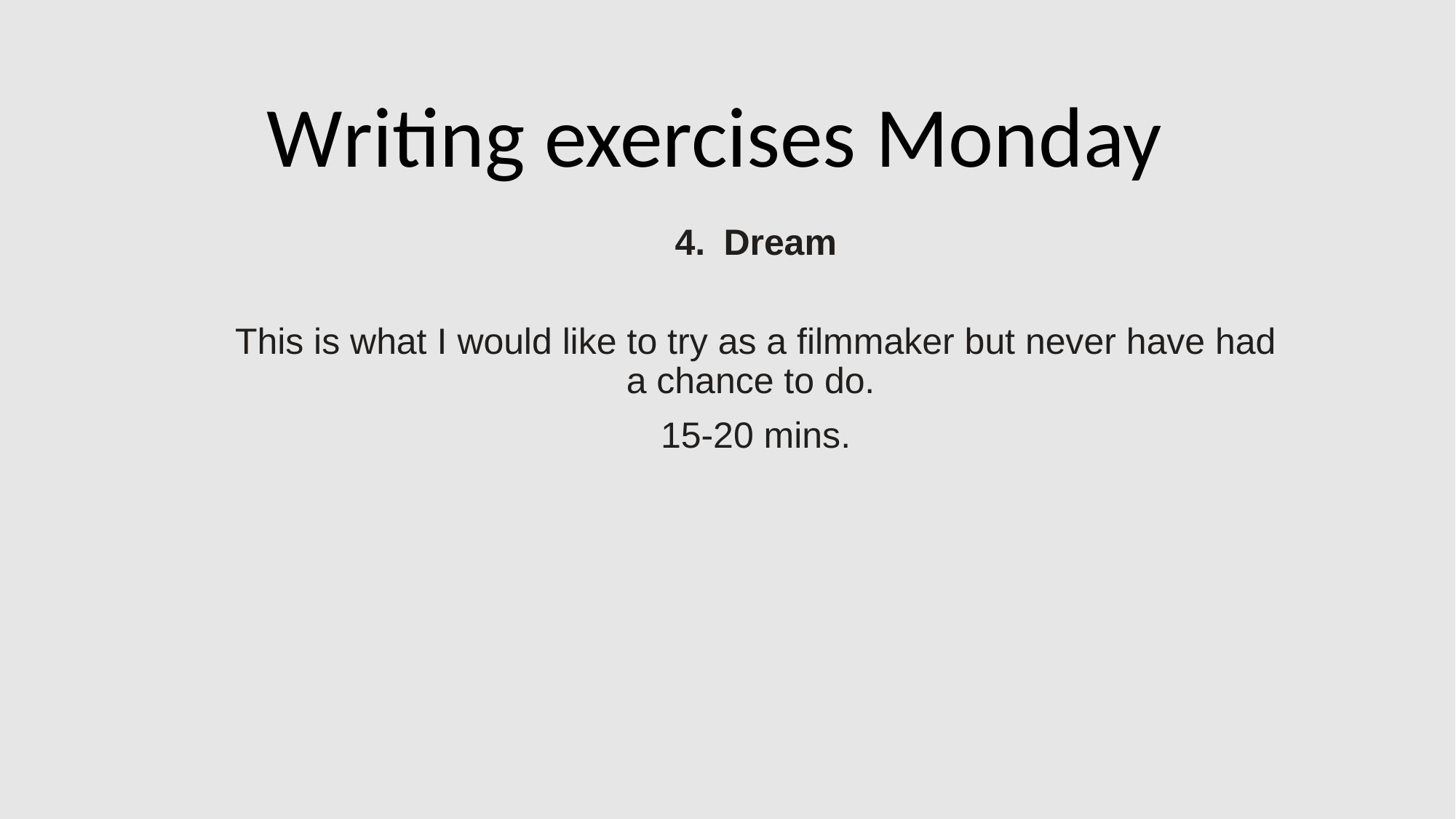

# Writing exercises Monday
4.  Dream

This is what I would like to try as a filmmaker but never have had a chance to do.
15-20 mins.